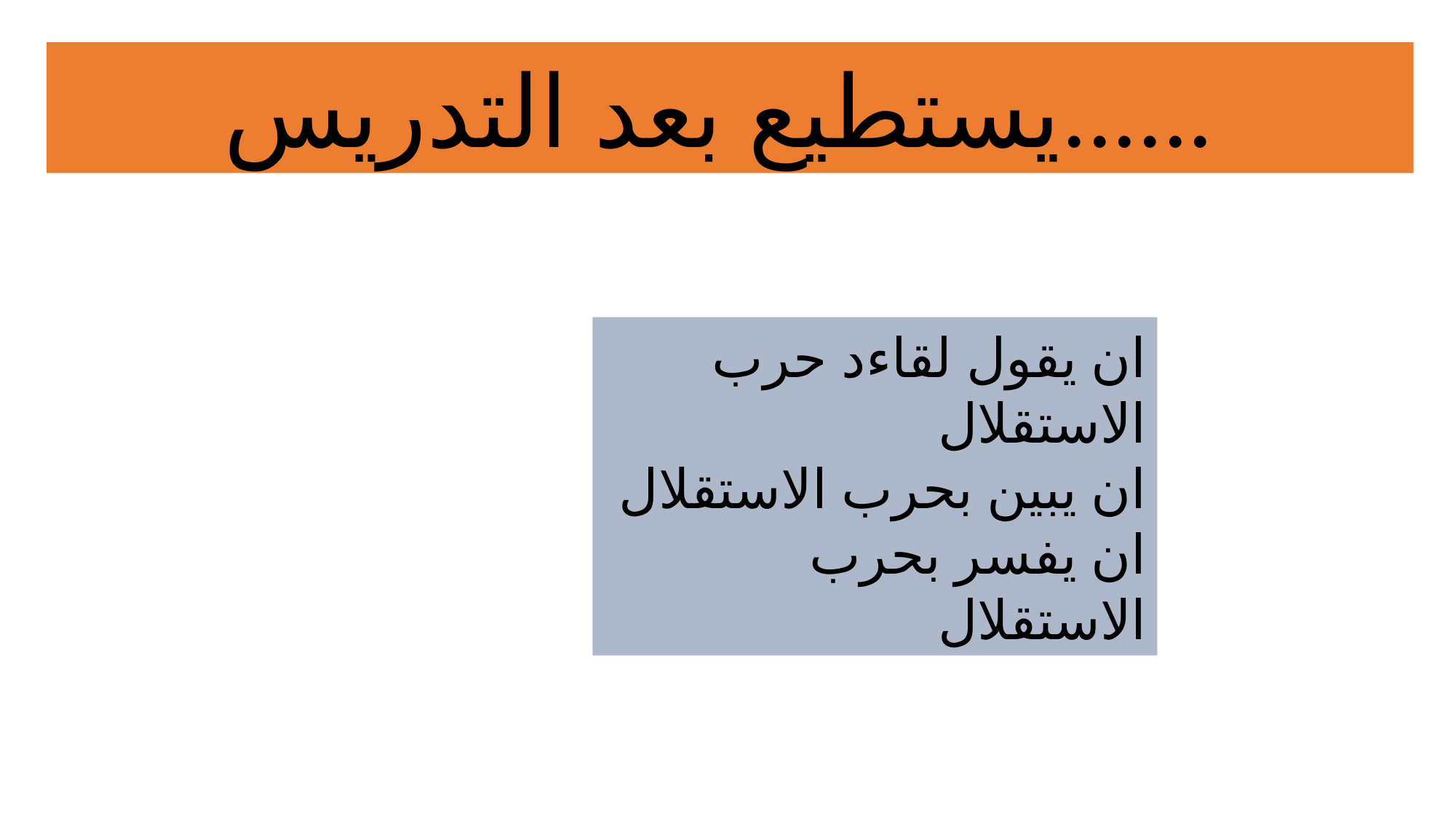

يستطيع بعد التدريس......
ان يقول لقاءد حرب الاستقلال
ان يبين بحرب الاستقلال
ان يفسر بحرب الاستقلال